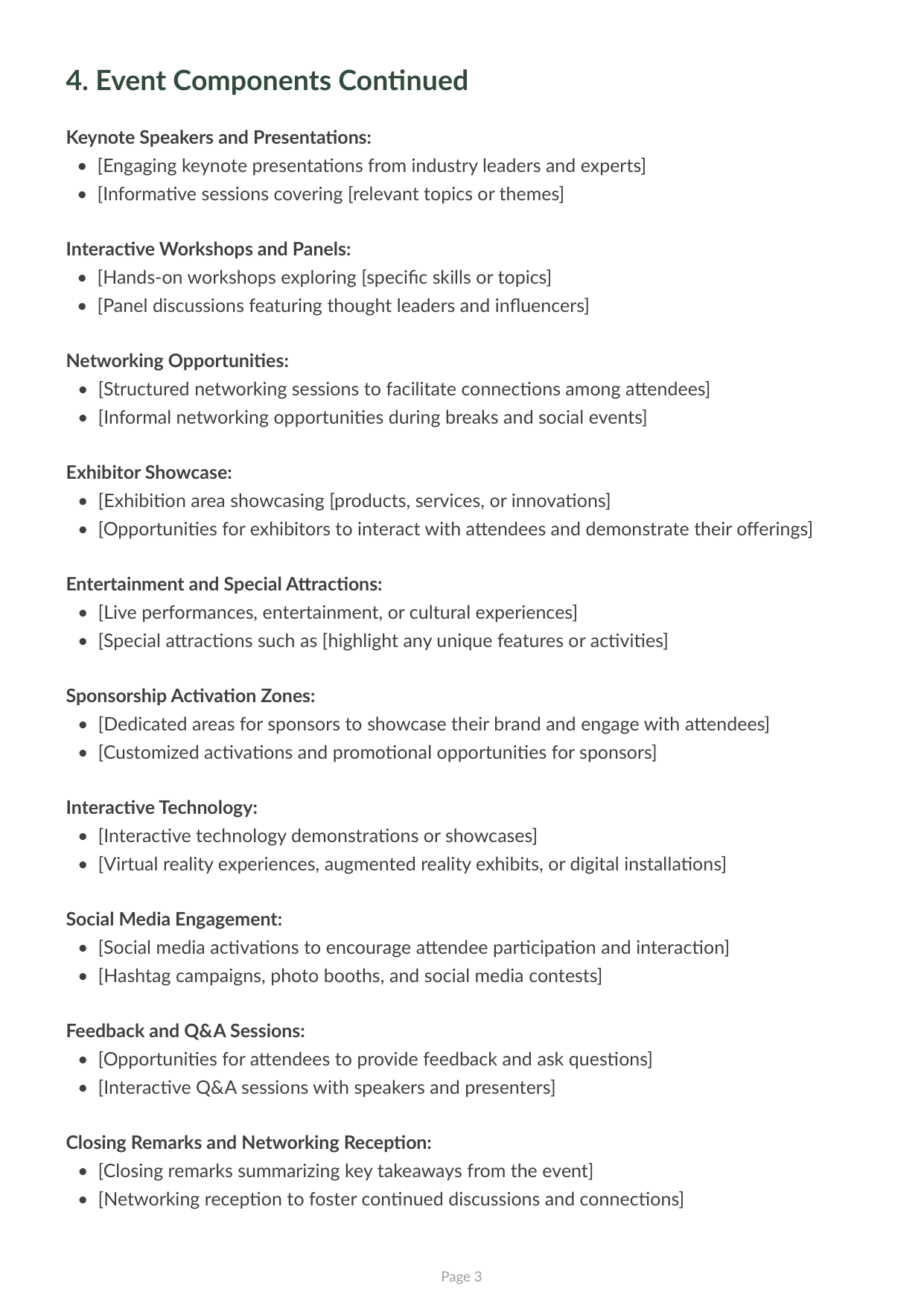

4. Event Components Continued
Keynote Speakers and Presentations:
•  [Engaging keynote presentations from industry leaders and experts]
•  [Informative sessions covering [relevant topics or themes]
Interactive Workshops and Panels:
•  [Hands-on workshops exploring [specific skills or topics]
•  [Panel discussions featuring thought leaders and influencers]
Networking Opportunities:
•  [Structured networking sessions to facilitate connections among attendees]
•  [Informal networking opportunities during breaks and social events]
Exhibitor Showcase:
•  [Exhibition area showcasing [products, services, or innovations]
•  [Opportunities for exhibitors to interact with attendees and demonstrate their offerings]
Entertainment and Special Attractions:
•  [Live performances, entertainment, or cultural experiences]
•  [Special attractions such as [highlight any unique features or activities]
Sponsorship Activation Zones:
•  [Dedicated areas for sponsors to showcase their brand and engage with attendees]
•  [Customized activations and promotional opportunities for sponsors]
Interactive Technology:
•  [Interactive technology demonstrations or showcases]
•  [Virtual reality experiences, augmented reality exhibits, or digital installations]
Social Media Engagement:
•  [Social media activations to encourage attendee participation and interaction]
•  [Hashtag campaigns, photo booths, and social media contests]
Feedback and Q&A Sessions:
•  [Opportunities for attendees to provide feedback and ask questions]
•  [Interactive Q&A sessions with speakers and presenters]
Closing Remarks and Networking Reception:
•  [Closing remarks summarizing key takeaways from the event]
•  [Networking reception to foster continued discussions and connections]
Page 3